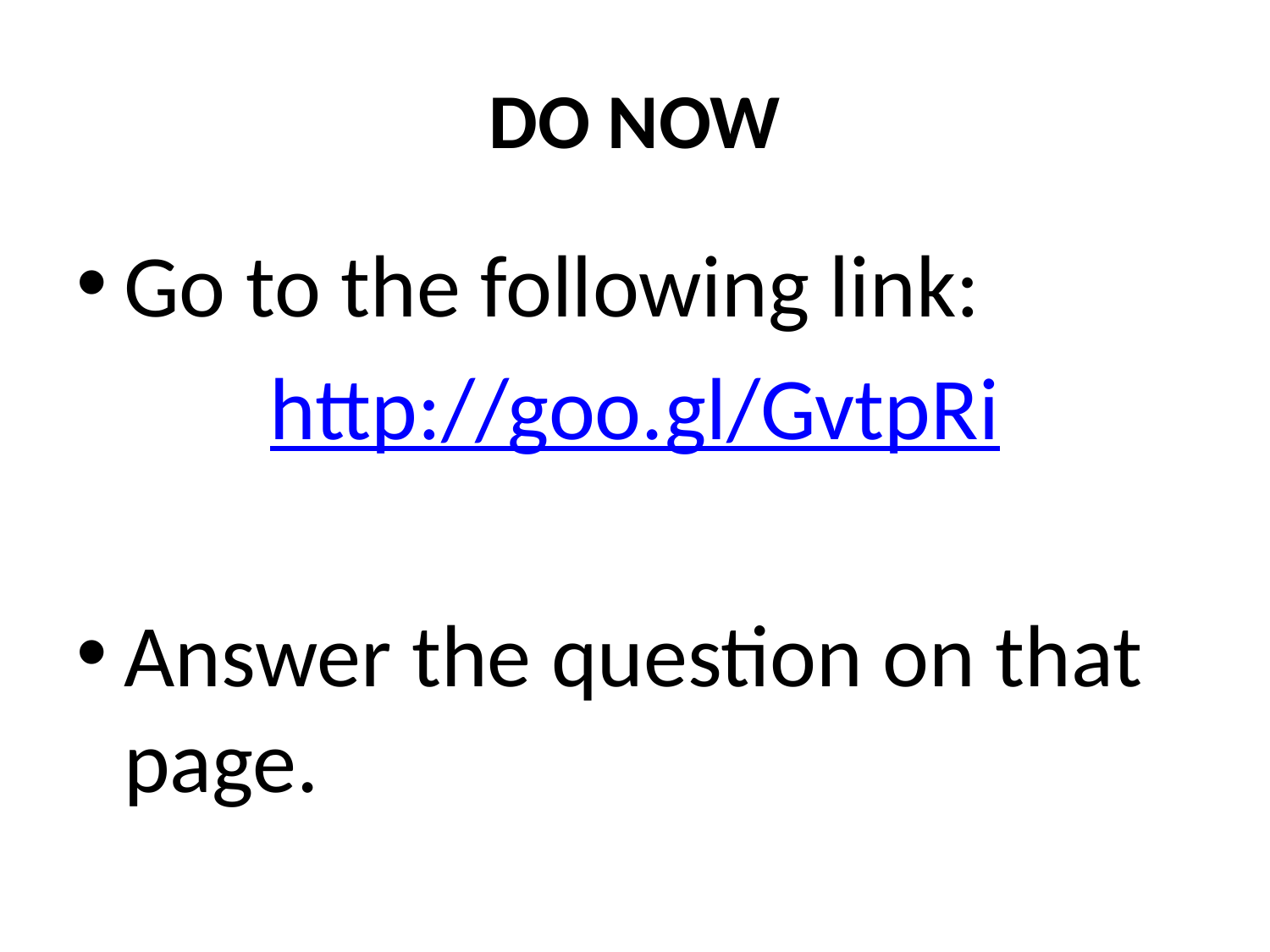

# DO NOW
Go to the following link:
http://goo.gl/GvtpRi

Answer the question on that page.